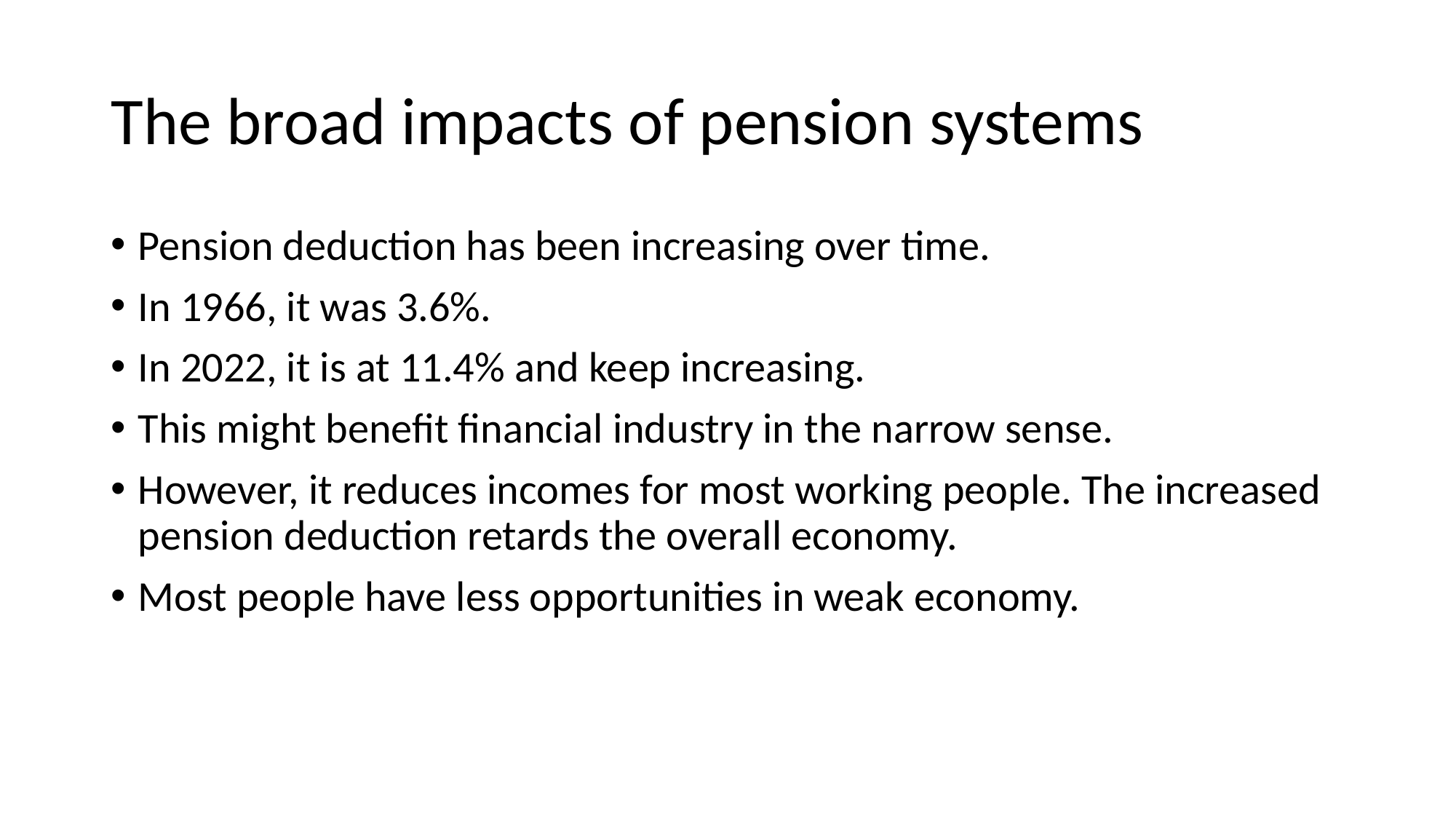

# The broad impacts of pension systems
Pension deduction has been increasing over time.
In 1966, it was 3.6%.
In 2022, it is at 11.4% and keep increasing.
This might benefit financial industry in the narrow sense.
However, it reduces incomes for most working people. The increased pension deduction retards the overall economy.
Most people have less opportunities in weak economy.